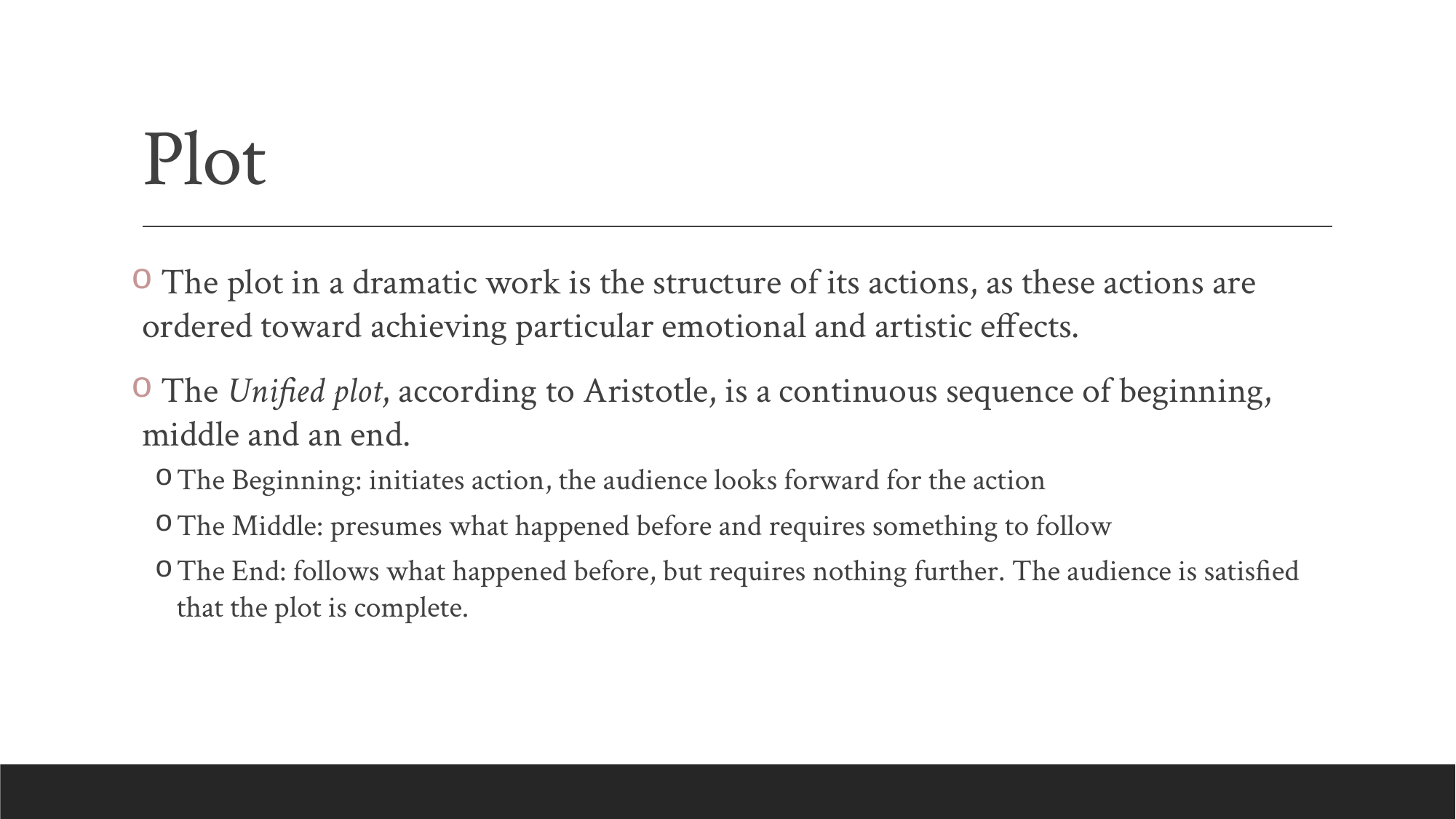

# Plot
 The plot in a dramatic work is the structure of its actions, as these actions are ordered toward achieving particular emotional and artistic effects.
 The Unified plot, according to Aristotle, is a continuous sequence of beginning, middle and an end.
The Beginning: initiates action, the audience looks forward for the action
The Middle: presumes what happened before and requires something to follow
The End: follows what happened before, but requires nothing further. The audience is satisfied that the plot is complete.